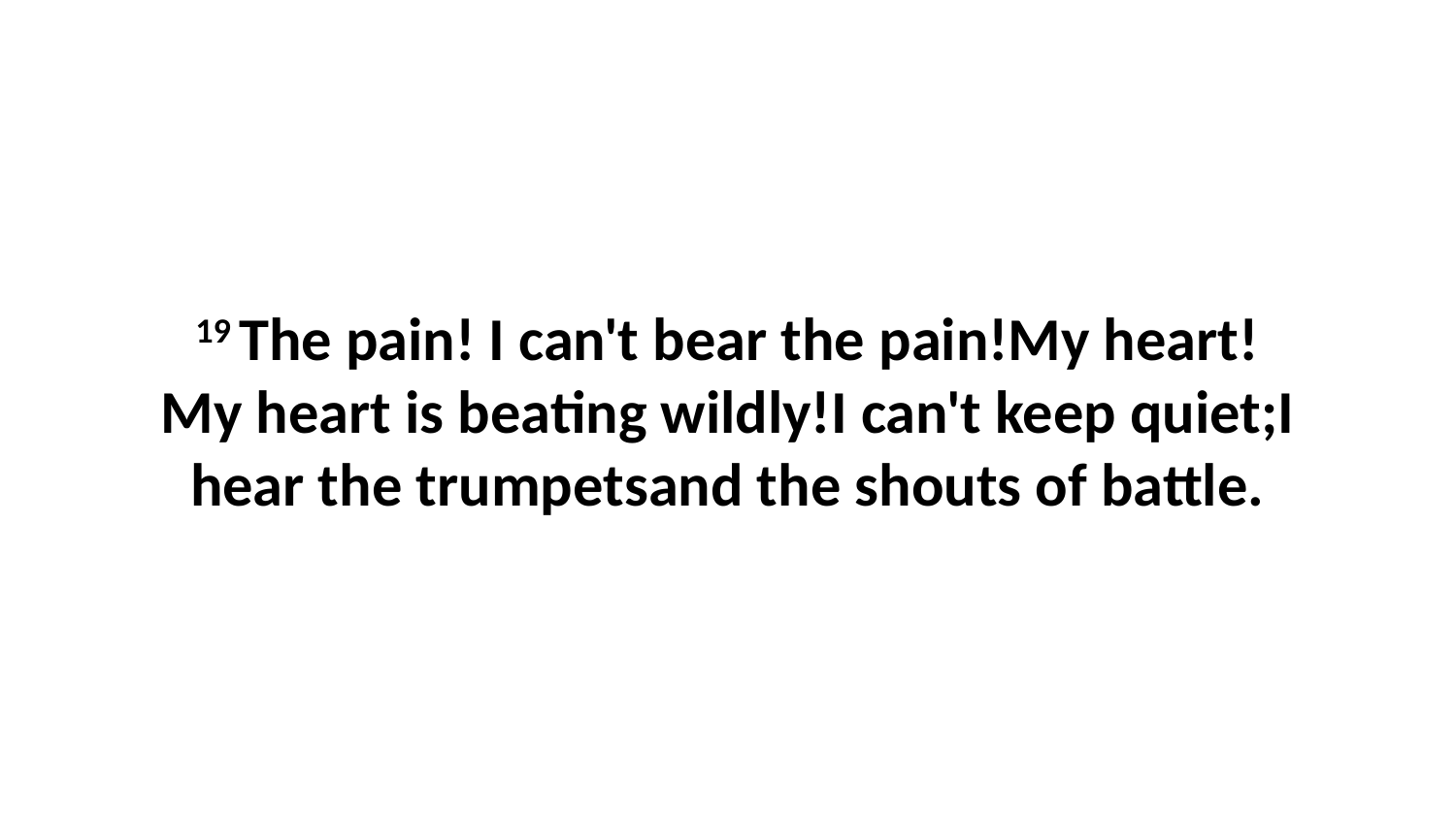

19 The pain! I can't bear the pain!My heart! My heart is beating wildly!I can't keep quiet;I hear the trumpetsand the shouts of battle.